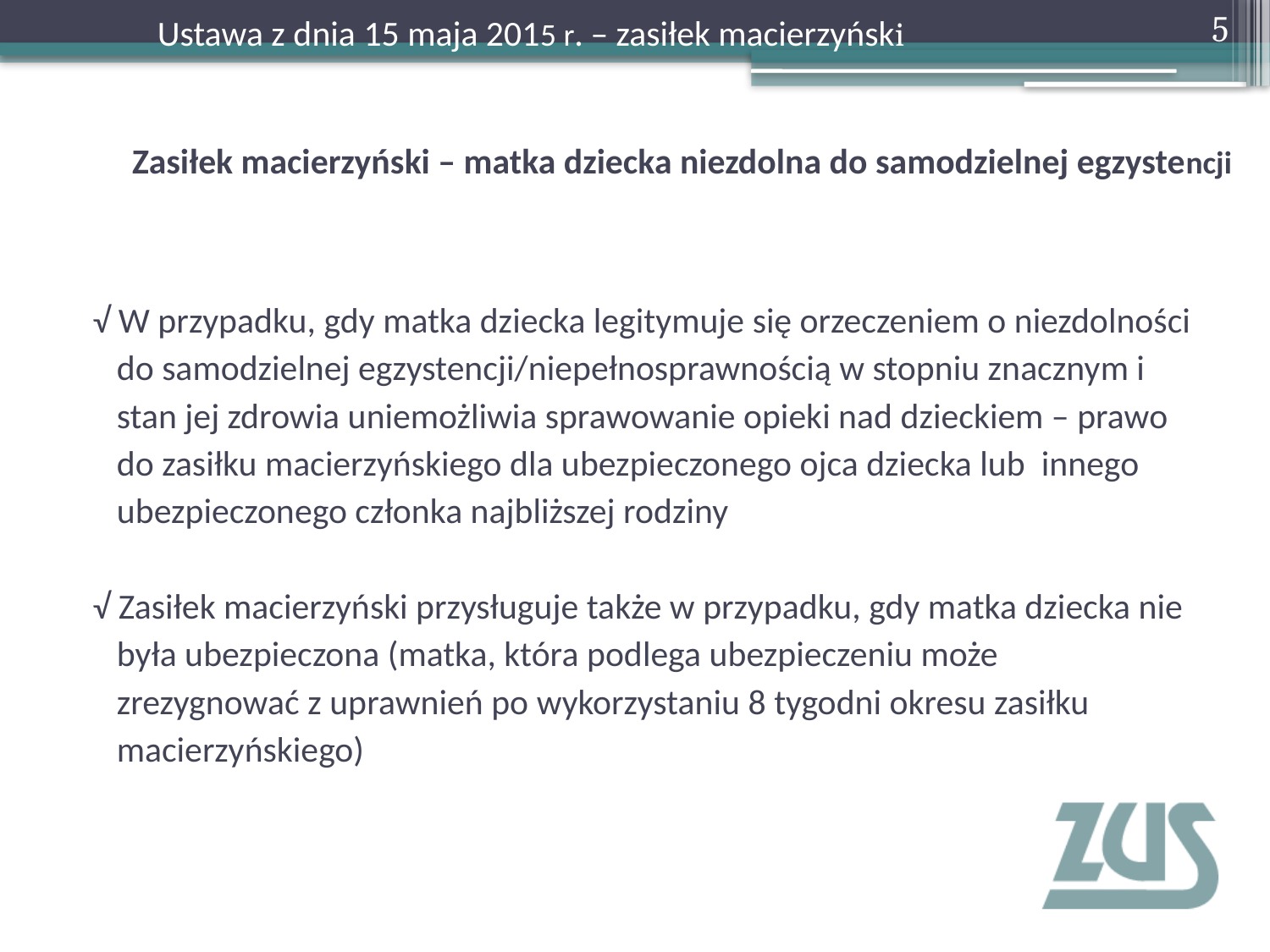

5
                  Ustawa z dnia 15 maja 2015 r. – zasiłek macierzyński

#
Zasiłek macierzyński – matka dziecka niezdolna do samodzielnej egzystencji

√ W przypadku, gdy matka dziecka legitymuje się orzeczeniem o niezdolności
   do samodzielnej egzystencji/niepełnosprawnością w stopniu znacznym i
   stan jej zdrowia uniemożliwia sprawowanie opieki nad dzieckiem – prawo
   do zasiłku macierzyńskiego dla ubezpieczonego ojca dziecka lub  innego
   ubezpieczonego członka najbliższej rodziny

√ Zasiłek macierzyński przysługuje także w przypadku, gdy matka dziecka nie
   była ubezpieczona (matka, która podlega ubezpieczeniu może
   zrezygnować z uprawnień po wykorzystaniu 8 tygodni okresu zasiłku
   macierzyńskiego)